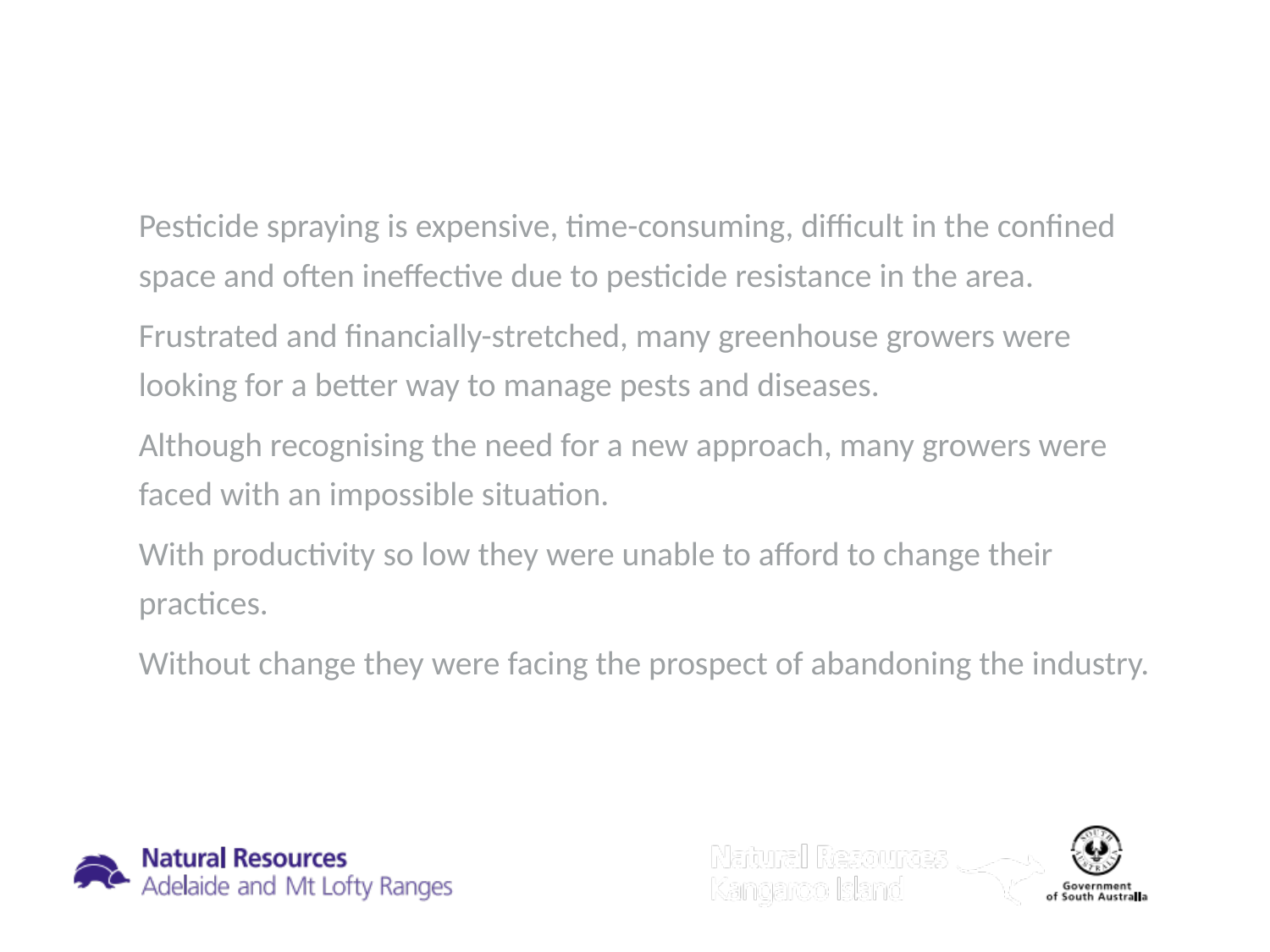

Pesticide spraying is expensive, time-consuming, difficult in the confined space and often ineffective due to pesticide resistance in the area.
Frustrated and financially-stretched, many greenhouse growers were looking for a better way to manage pests and diseases.
Although recognising the need for a new approach, many growers were faced with an impossible situation.
With productivity so low they were unable to afford to change their practices.
Without change they were facing the prospect of abandoning the industry.